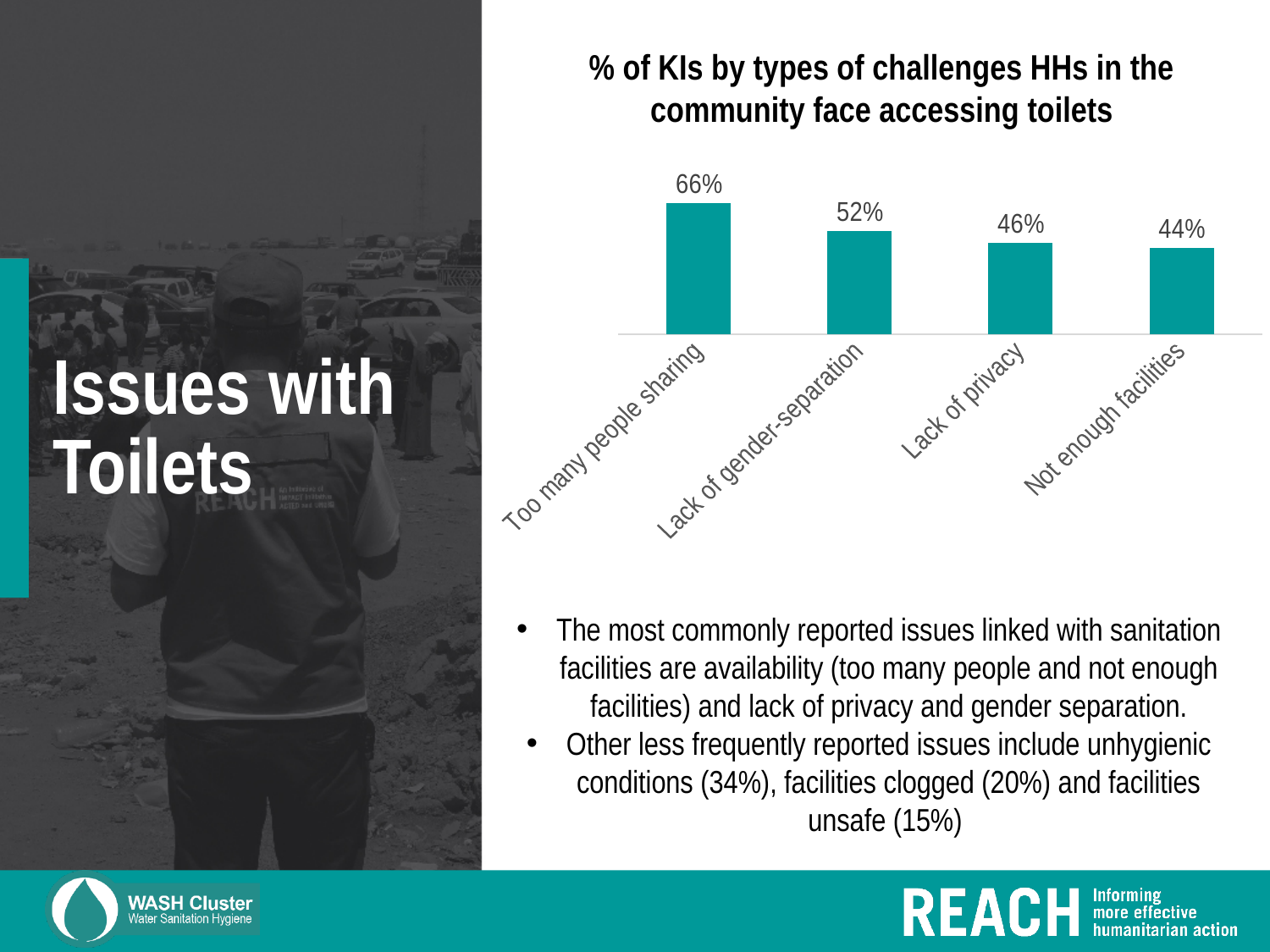

% of KIs by types of challenges HHs in the community face accessing toilets

### Chart

| Category |  |
|---|---|
| Too many people sharing | 0.6645161290322581 |
| Lack of gender-separation | 0.5225806451612903 |
| Lack of privacy | 0.4645161290322581 |
| Not enough facilities | 0.43870967741935485 |
# Issues with Toilets
The most commonly reported issues linked with sanitation facilities are availability (too many people and not enough facilities) and lack of privacy and gender separation.
Other less frequently reported issues include unhygienic conditions (34%), facilities clogged (20%) and facilities unsafe (15%)